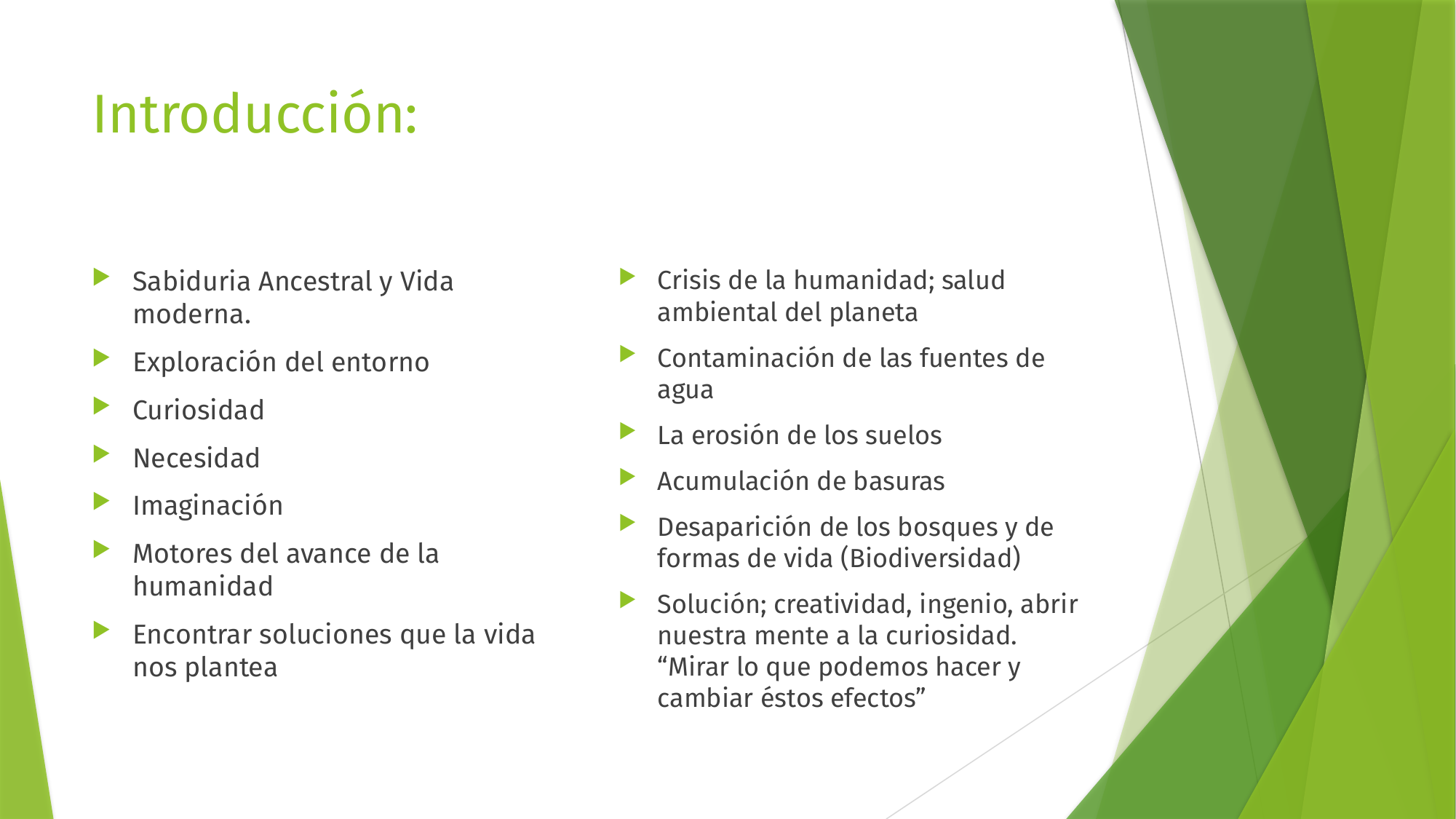

# Introducción:
Sabiduria Ancestral y Vida moderna.
Exploración del entorno
Curiosidad
Necesidad
Imaginación
Motores del avance de la humanidad
Encontrar soluciones que la vida nos plantea

Crisis de la humanidad; salud ambiental del planeta
Contaminación de las fuentes de agua
La erosión de los suelos
Acumulación de basuras
Desaparición de los bosques y de formas de vida (Biodiversidad)
Solución; creatividad, ingenio, abrir nuestra mente a la curiosidad. “Mirar lo que podemos hacer y cambiar éstos efectos”